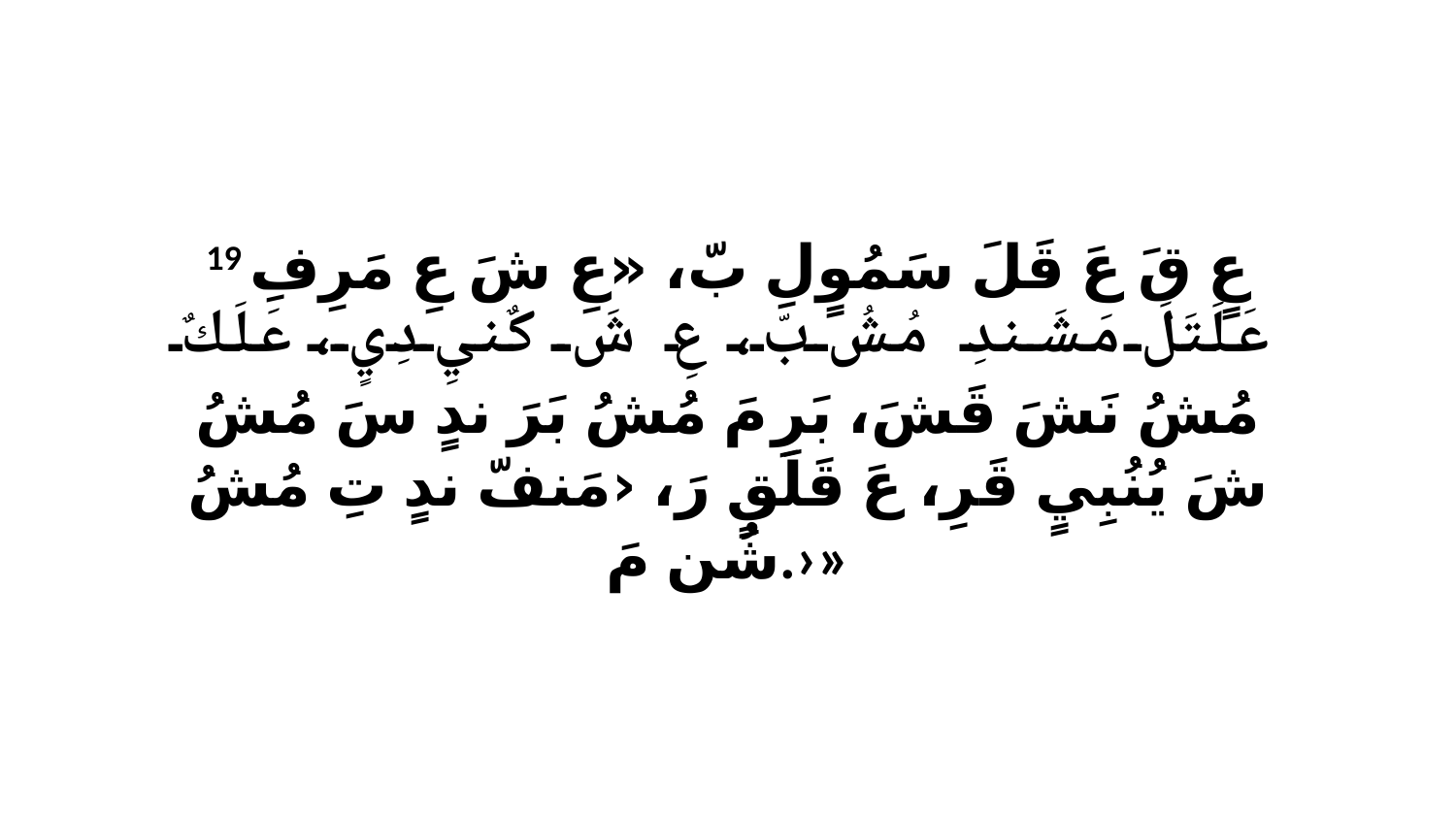

19 عٍ قَ عَ قَلَ سَمُوٍلِ بّ، «عِ شَ عِ مَرِفِ عَلَتَلَ مَشَندِ مُشُ بّ، عِ شَ كٌنيِ دِيٍ، عَلَكٌ مُشُ نَشَ قَشَ، بَرِ مَ مُشُ بَرَ ندٍ سَ مُشُ شَ يُنُبِيٍ قَرِ، عَ قَلَقٍ رَ، ‹مَنفّ ندٍ تِ مُشُ شُن مَ.›»